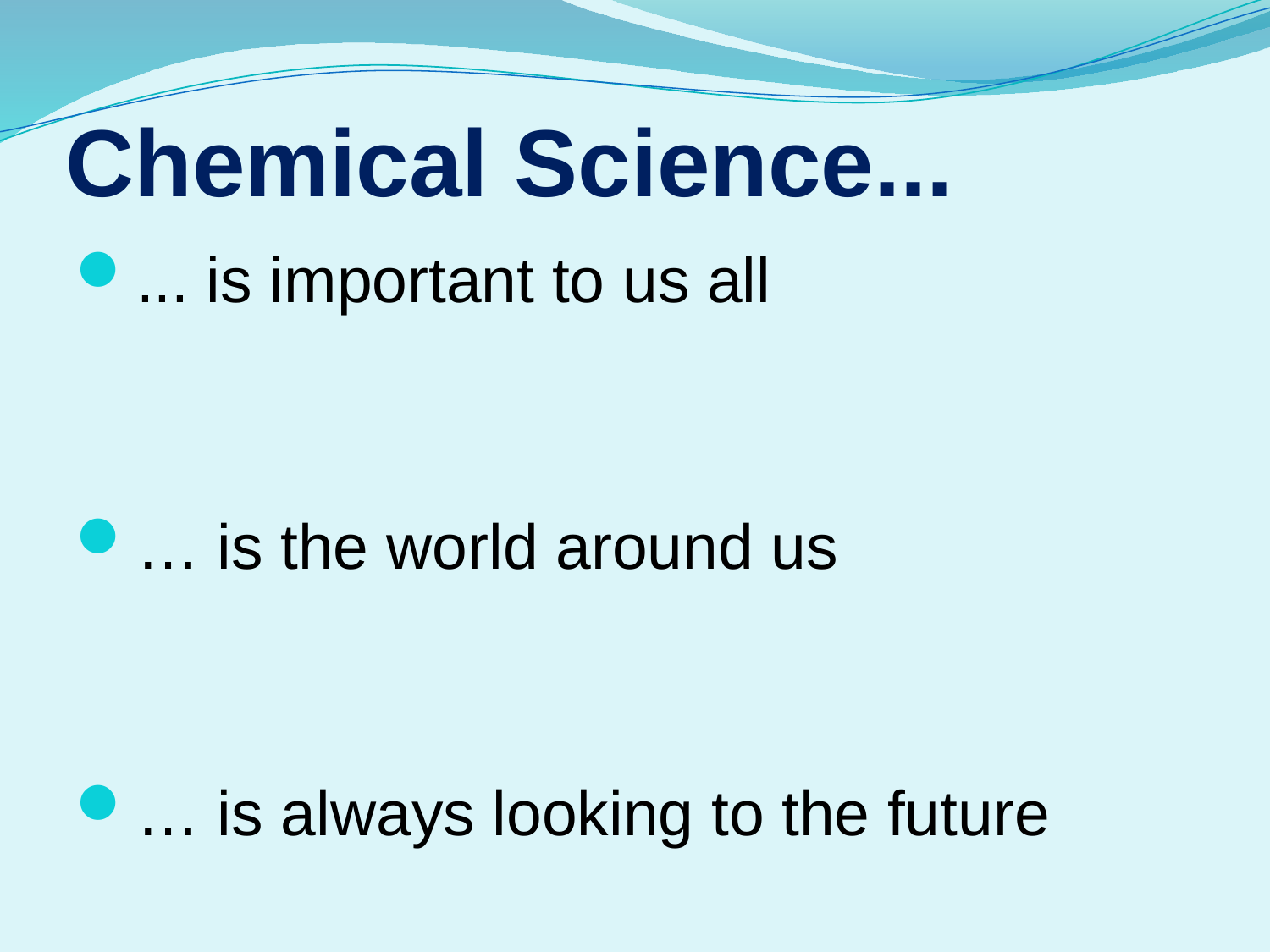

Chemical Science...
... is important to us all

… is the world around us

… is always looking to the future